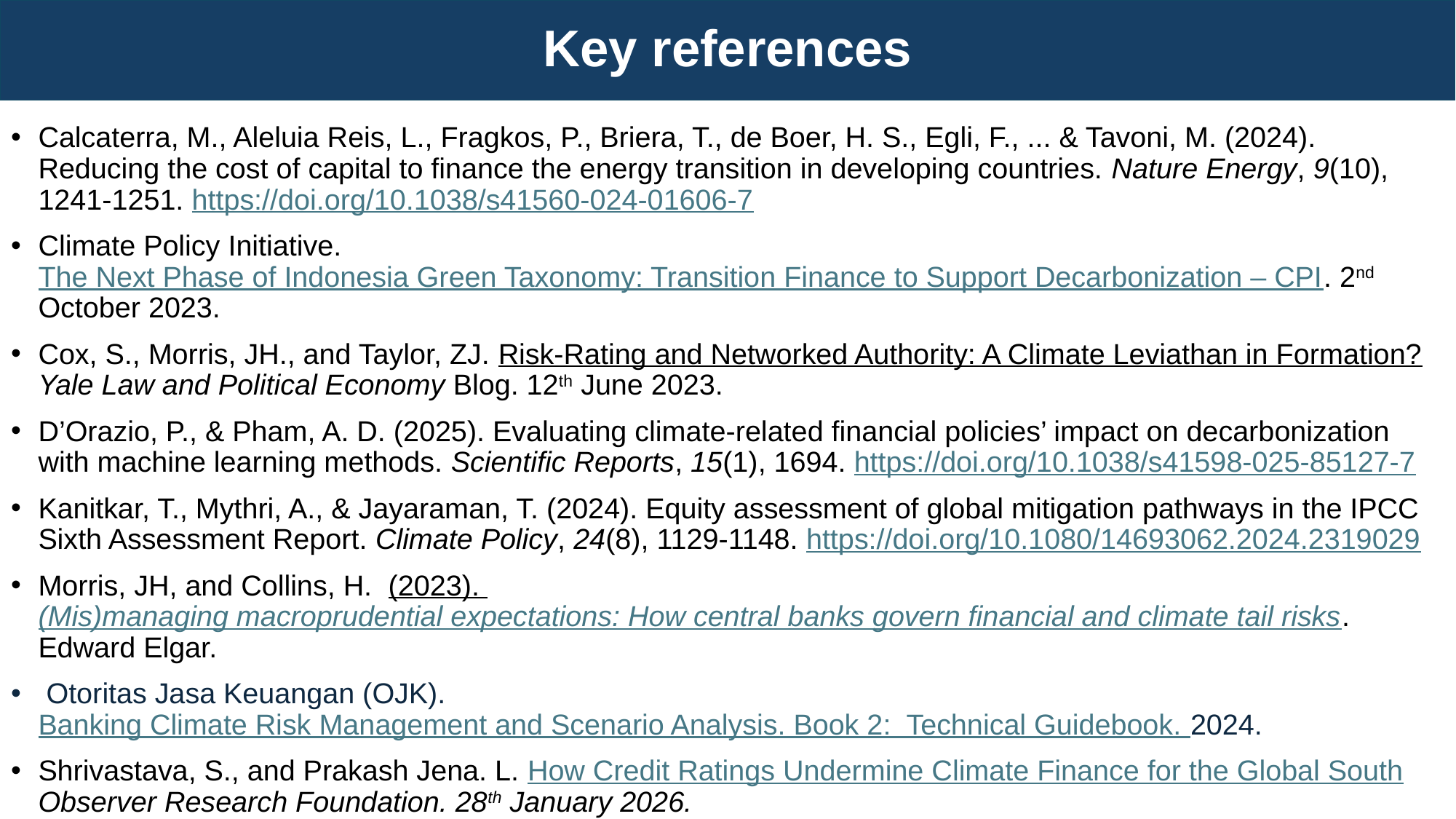

# Key references

Calcaterra, M., Aleluia Reis, L., Fragkos, P., Briera, T., de Boer, H. S., Egli, F., ... & Tavoni, M. (2024). Reducing the cost of capital to finance the energy transition in developing countries. Nature Energy, 9(10), 1241-1251. https://doi.org/10.1038/s41560-024-01606-7
Climate Policy Initiative. The Next Phase of Indonesia Green Taxonomy: Transition Finance to Support Decarbonization – CPI. 2nd October 2023.
Cox, S., Morris, JH., and Taylor, ZJ. Risk-Rating and Networked Authority: A Climate Leviathan in Formation? Yale Law and Political Economy Blog. 12th June 2023.
D’Orazio, P., & Pham, A. D. (2025). Evaluating climate-related financial policies’ impact on decarbonization with machine learning methods. Scientific Reports, 15(1), 1694. https://doi.org/10.1038/s41598-025-85127-7
Kanitkar, T., Mythri, A., & Jayaraman, T. (2024). Equity assessment of global mitigation pathways in the IPCC Sixth Assessment Report. Climate Policy, 24(8), 1129-1148. https://doi.org/10.1080/14693062.2024.2319029
Morris, JH, and Collins, H.  (2023). (Mis)managing macroprudential expectations: How central banks govern financial and climate tail risks. Edward Elgar.
 Otoritas Jasa Keuangan (OJK). Banking Climate Risk Management and Scenario Analysis. Book 2:  Technical Guidebook. 2024.
Shrivastava, S., and Prakash Jena. L. How Credit Ratings Undermine Climate Finance for the Global South Observer Research Foundation. 28th January 2026.